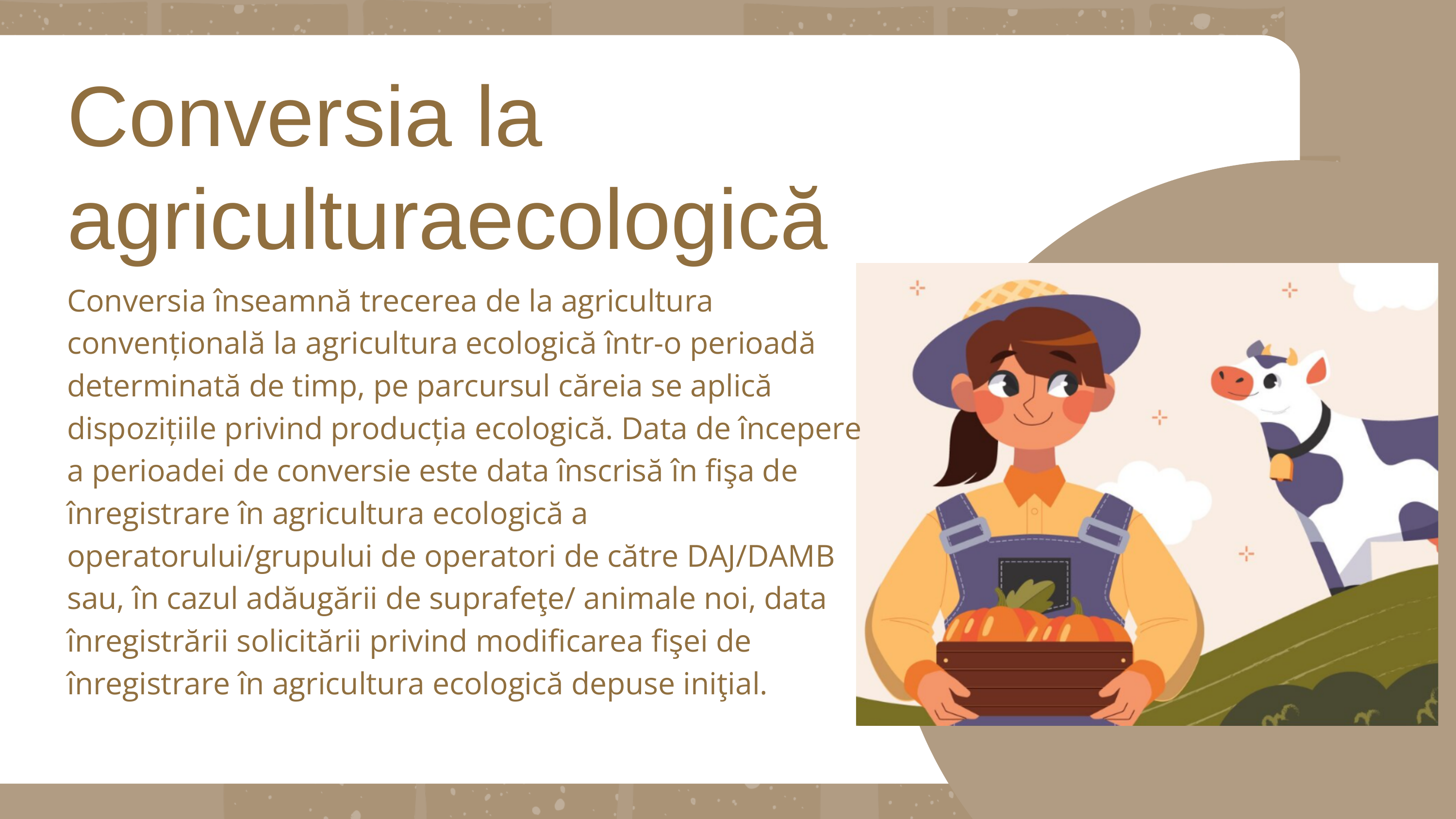

Conversia la agriculturaecologică

Conversia înseamnă trecerea de la agricultura convențională la agricultura ecologică într-o perioadă determinată de timp, pe parcursul căreia se aplică dispozițiile privind producția ecologică. Data de începere a perioadei de conversie este data înscrisă în fişa de înregistrare în agricultura ecologică a operatorului/grupului de operatori de către DAJ/DAMB sau, în cazul adăugării de suprafeţe/ animale noi, data înregistrării solicitării privind modificarea fişei de înregistrare în agricultura ecologică depuse iniţial.